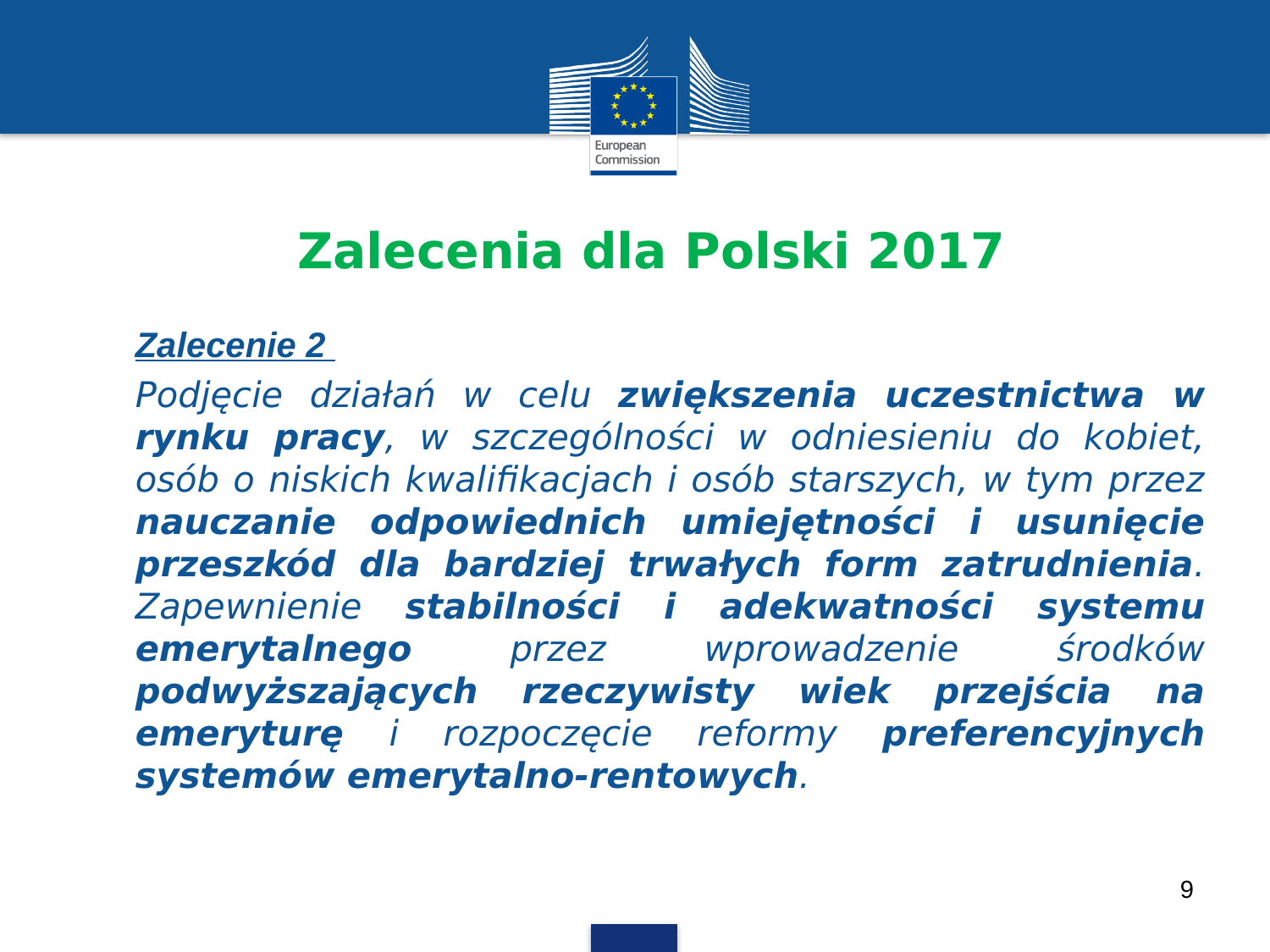

# Zalecenia dla Polski 2017
Zalecenie 2
Podjęcie działań w celu zwiększenia uczestnictwa w rynku pracy, w szczególności w odniesieniu do kobiet, osób o niskich kwalifikacjach i osób starszych, w tym przez nauczanie odpowiednich umiejętności i usunięcie przeszkód dla bardziej trwałych form zatrudnienia. Zapewnienie stabilności i adekwatności systemu emerytalnego przez wprowadzenie środków podwyższających rzeczywisty wiek przejścia na emeryturę i rozpoczęcie reformy preferencyjnych systemów emerytalno-rentowych.

9